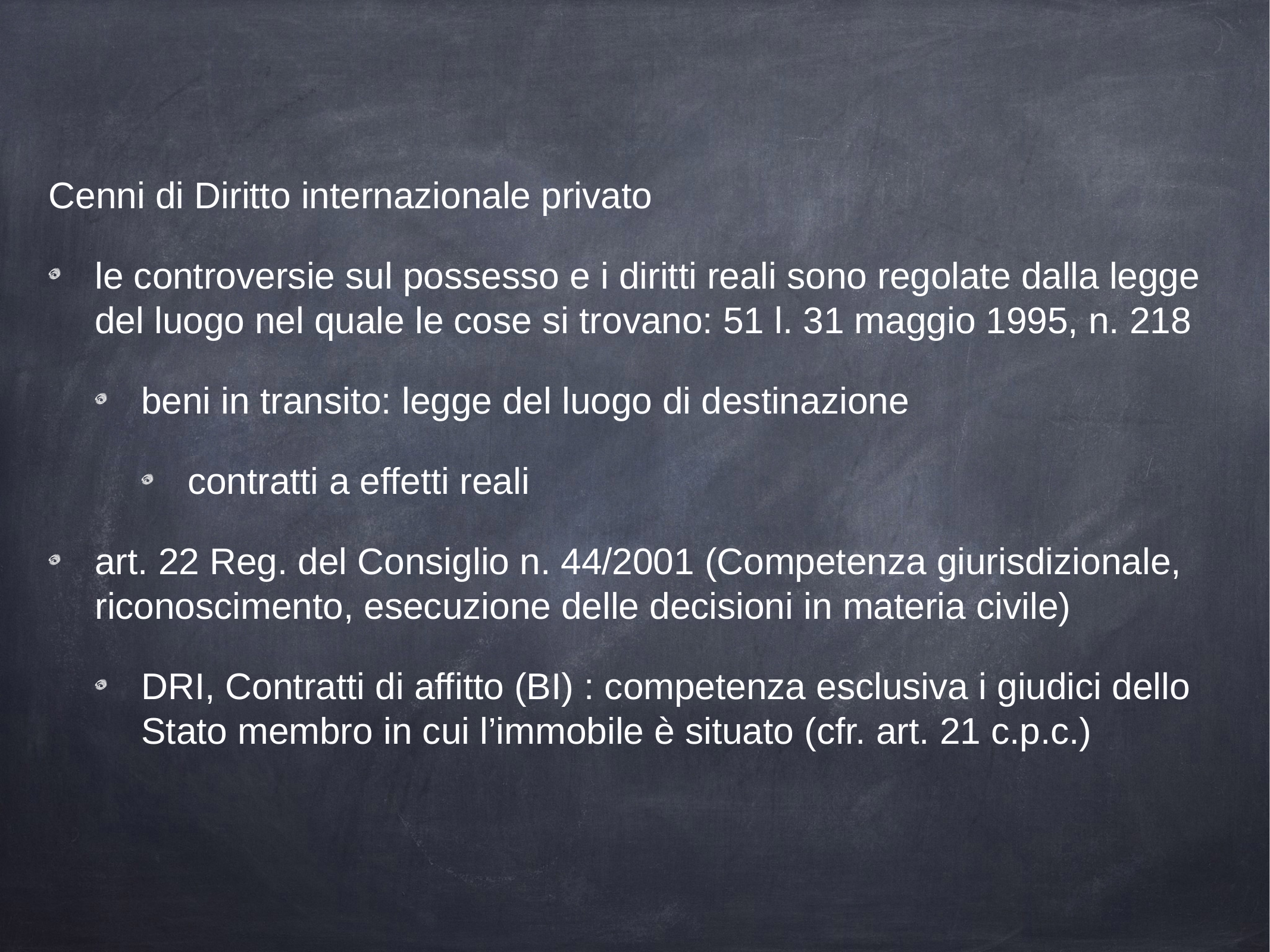

Cenni di Diritto internazionale privato
le controversie sul possesso e i diritti reali sono regolate dalla legge del luogo nel quale le cose si trovano: 51 l. 31 maggio 1995, n. 218
beni in transito: legge del luogo di destinazione
contratti a effetti reali
art. 22 Reg. del Consiglio n. 44/2001 (Competenza giurisdizionale, riconoscimento, esecuzione delle decisioni in materia civile)
DRI, Contratti di affitto (BI) : competenza esclusiva i giudici dello Stato membro in cui l’immobile è situato (cfr. art. 21 c.p.c.)